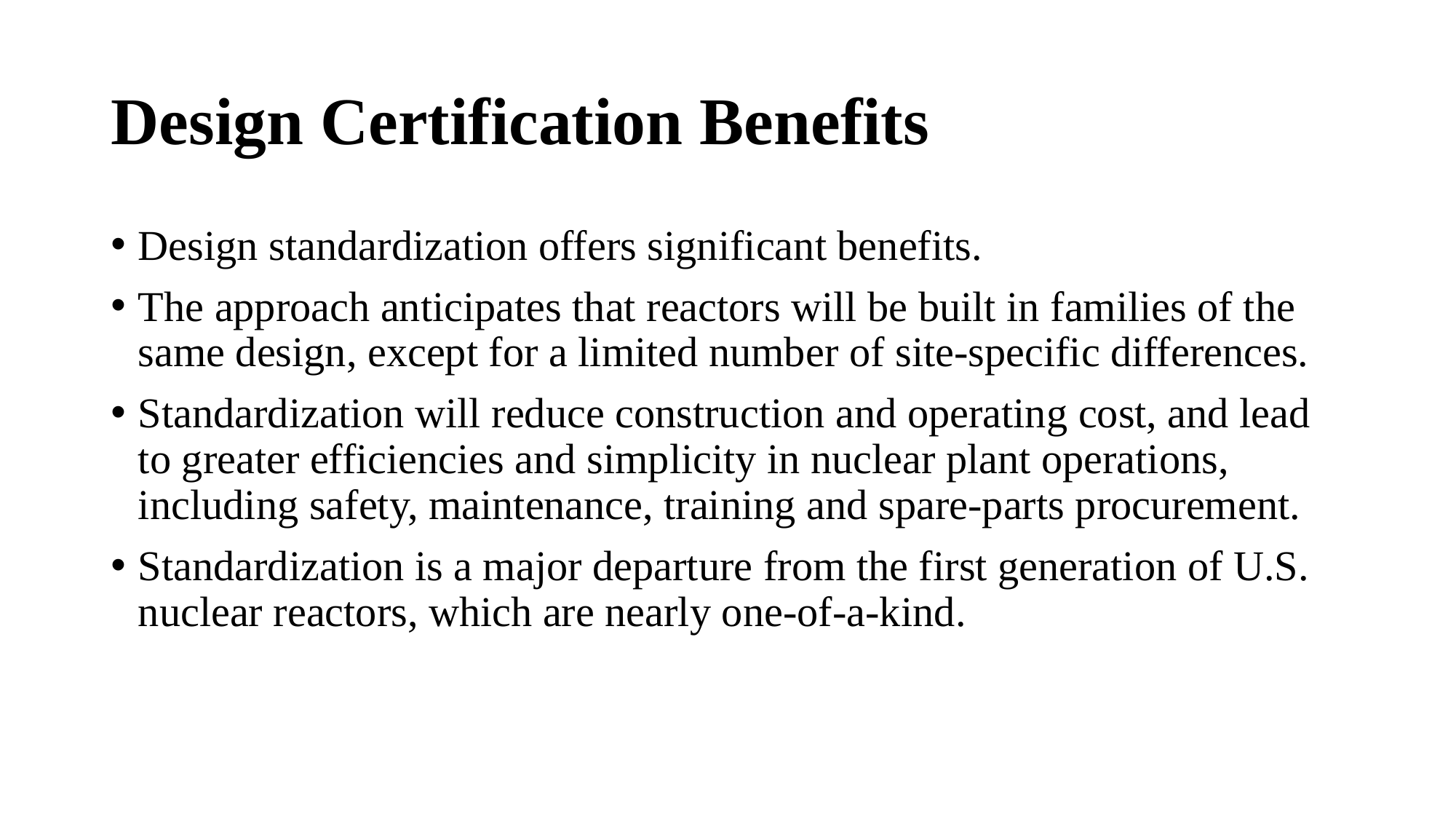

# Design Certification Benefits
Design standardization offers significant benefits.
The approach anticipates that reactors will be built in families of the same design, except for a limited number of site-specific differences.
Standardization will reduce construction and operating cost, and lead to greater efficiencies and simplicity in nuclear plant operations, including safety, maintenance, training and spare-parts procurement.
Standardization is a major departure from the first generation of U.S. nuclear reactors, which are nearly one-of-a-kind.